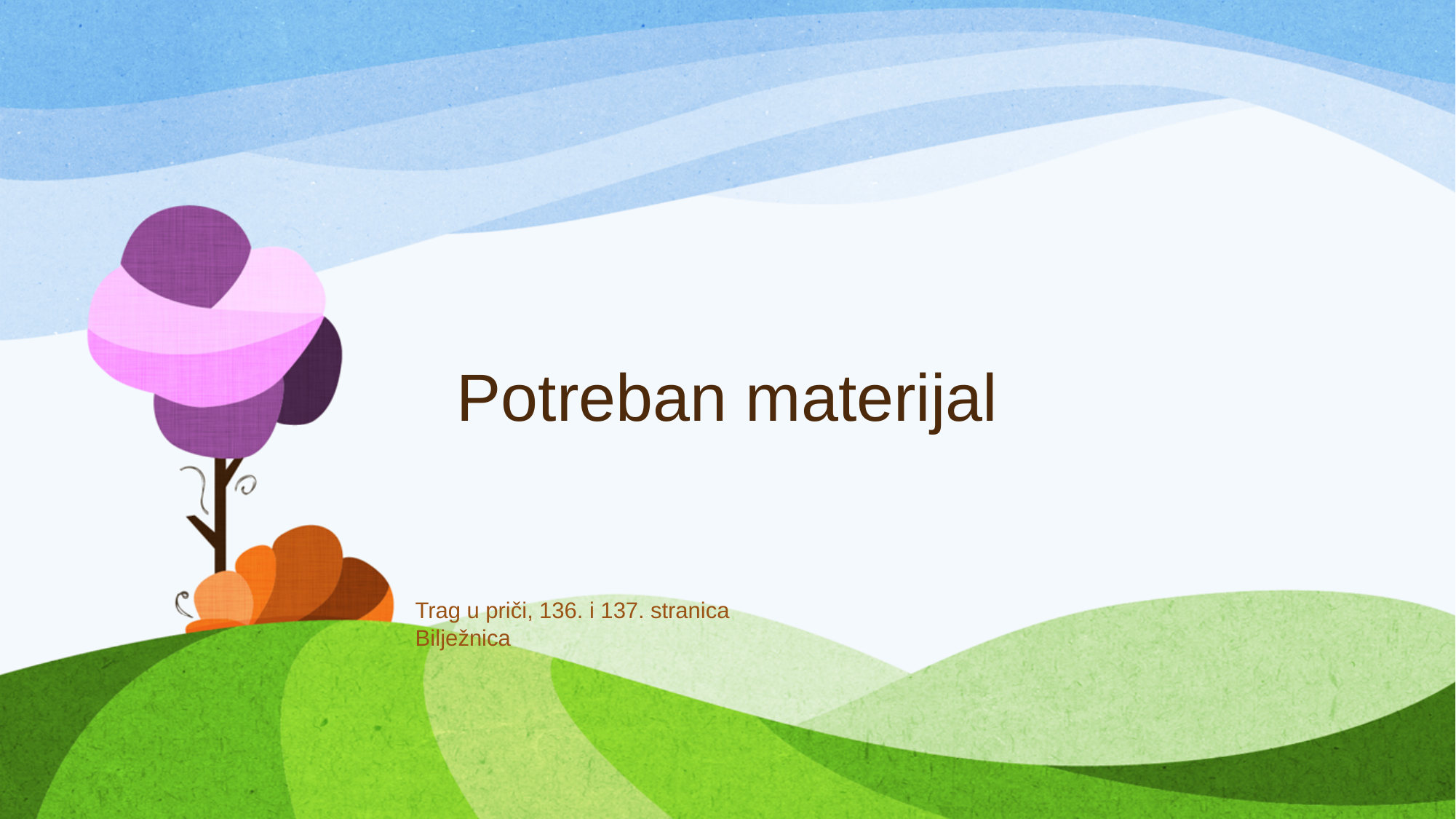

# Potreban materijal
Trag u priči, 136. i 137. stranica
Bilježnica